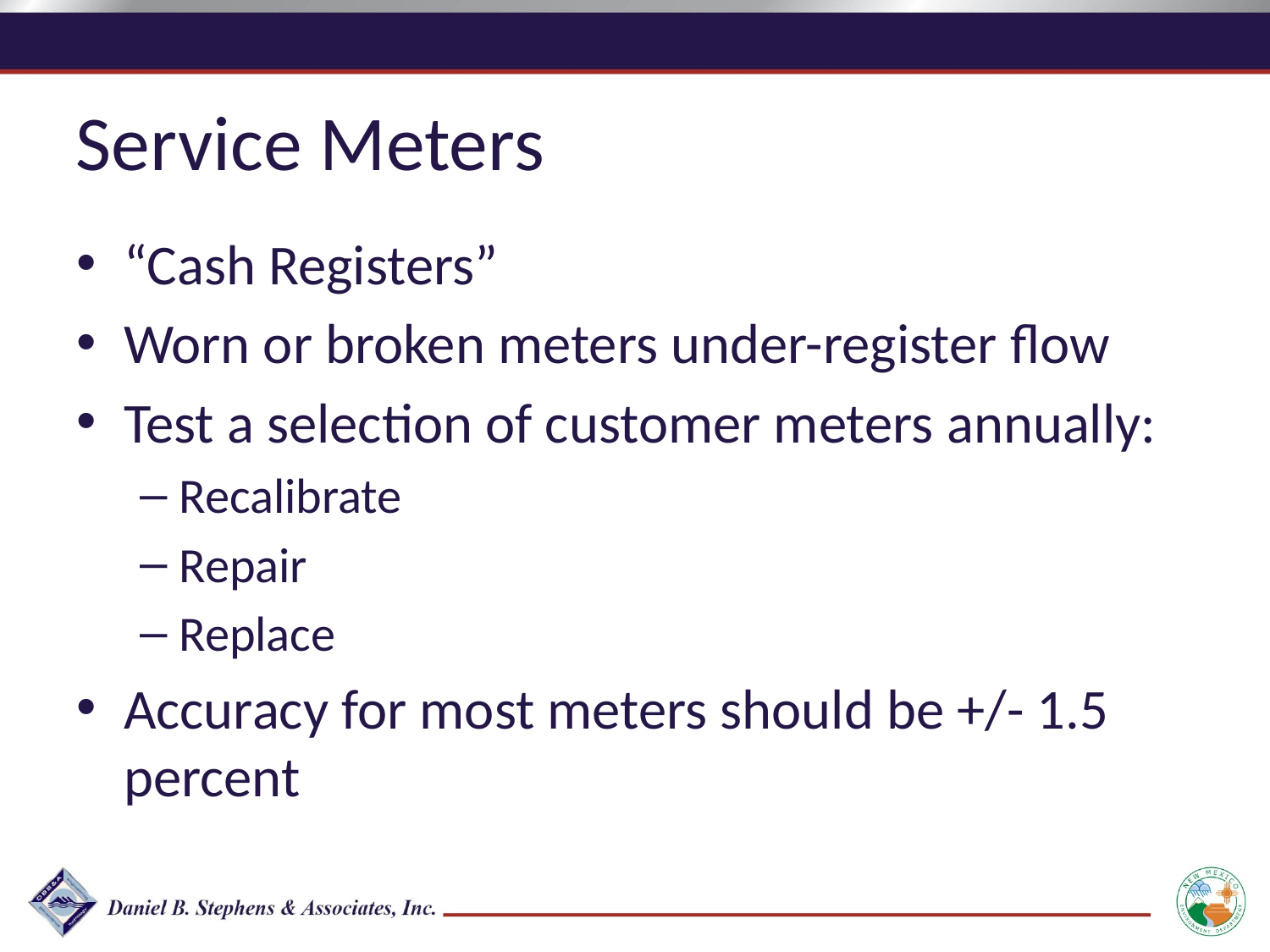

Service Meters
“Cash Registers”
Worn or broken meters under-register flow
Test a selection of customer meters annually:
Recalibrate
Repair
Replace
Accuracy for most meters should be +/- 1.5 percent